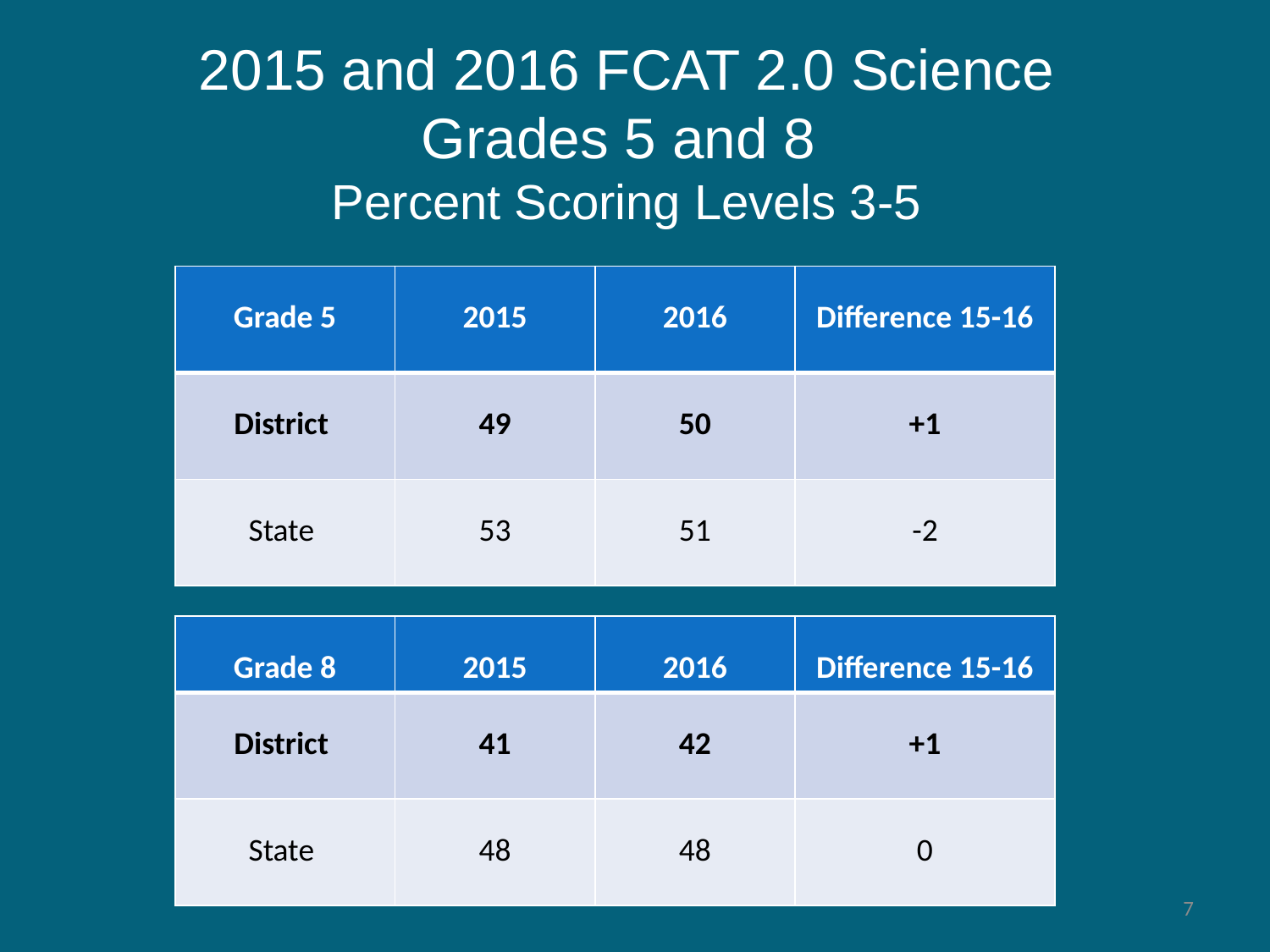

# 2015 and 2016 FCAT 2.0 Science Grades 5 and 8 Percent Scoring Levels 3-5
| Grade 5 | 2015 | 2016 | Difference 15-16 |
| --- | --- | --- | --- |
| District | 49 | 50 | +1 |
| State | 53 | 51 | -2 |
| Grade 8 | 2015 | 2016 | Difference 15-16 |
| --- | --- | --- | --- |
| District | 41 | 42 | +1 |
| State | 48 | 48 | 0 |
7